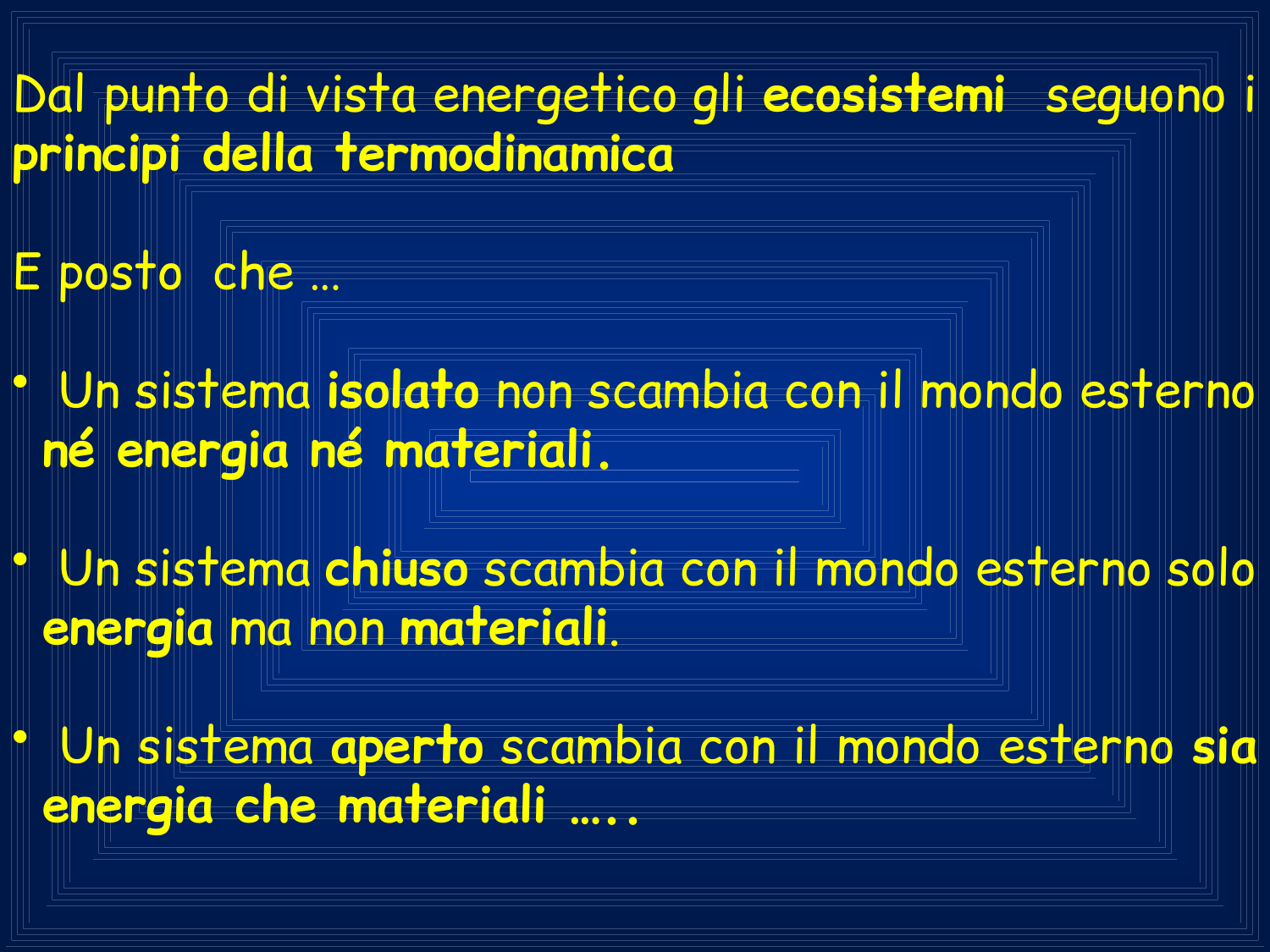

Dal punto di vista energetico gli ecosistemi  seguono i principi della termodinamica

E posto  che …

 Un sistema isolato non scambia con il mondo esterno né energia né materiali.

 Un sistema chiuso scambia con il mondo esterno solo energia ma non materiali.

 Un sistema aperto scambia con il mondo esterno sia energia che materiali …..